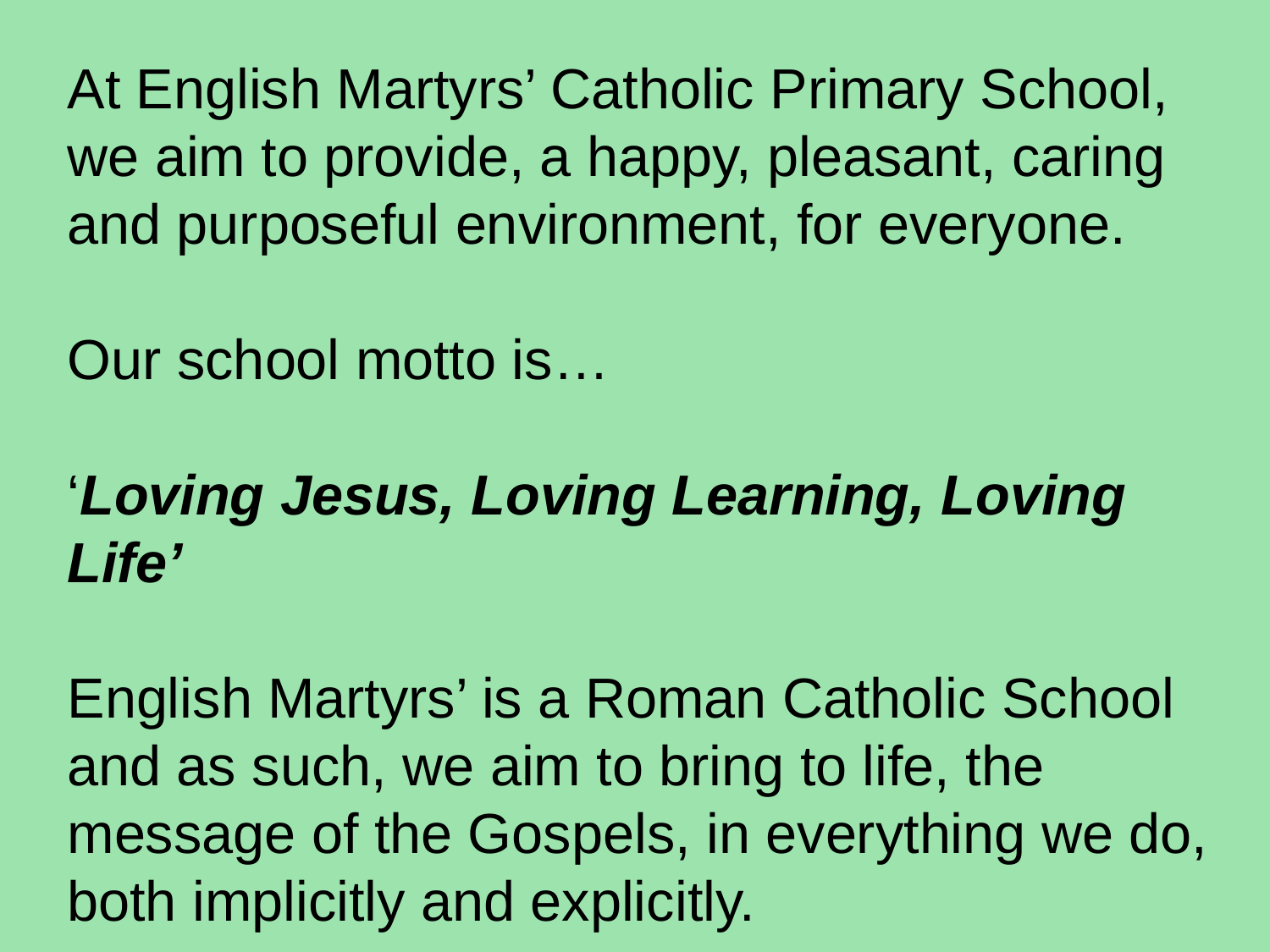

At English Martyrs’ Catholic Primary School, we aim to provide, a happy, pleasant, caring and purposeful environment, for everyone.

Our school motto is…

‘Loving Jesus, Loving Learning, Loving Life’

English Martyrs’ is a Roman Catholic School and as such, we aim to bring to life, the message of the Gospels, in everything we do, both implicitly and explicitly.